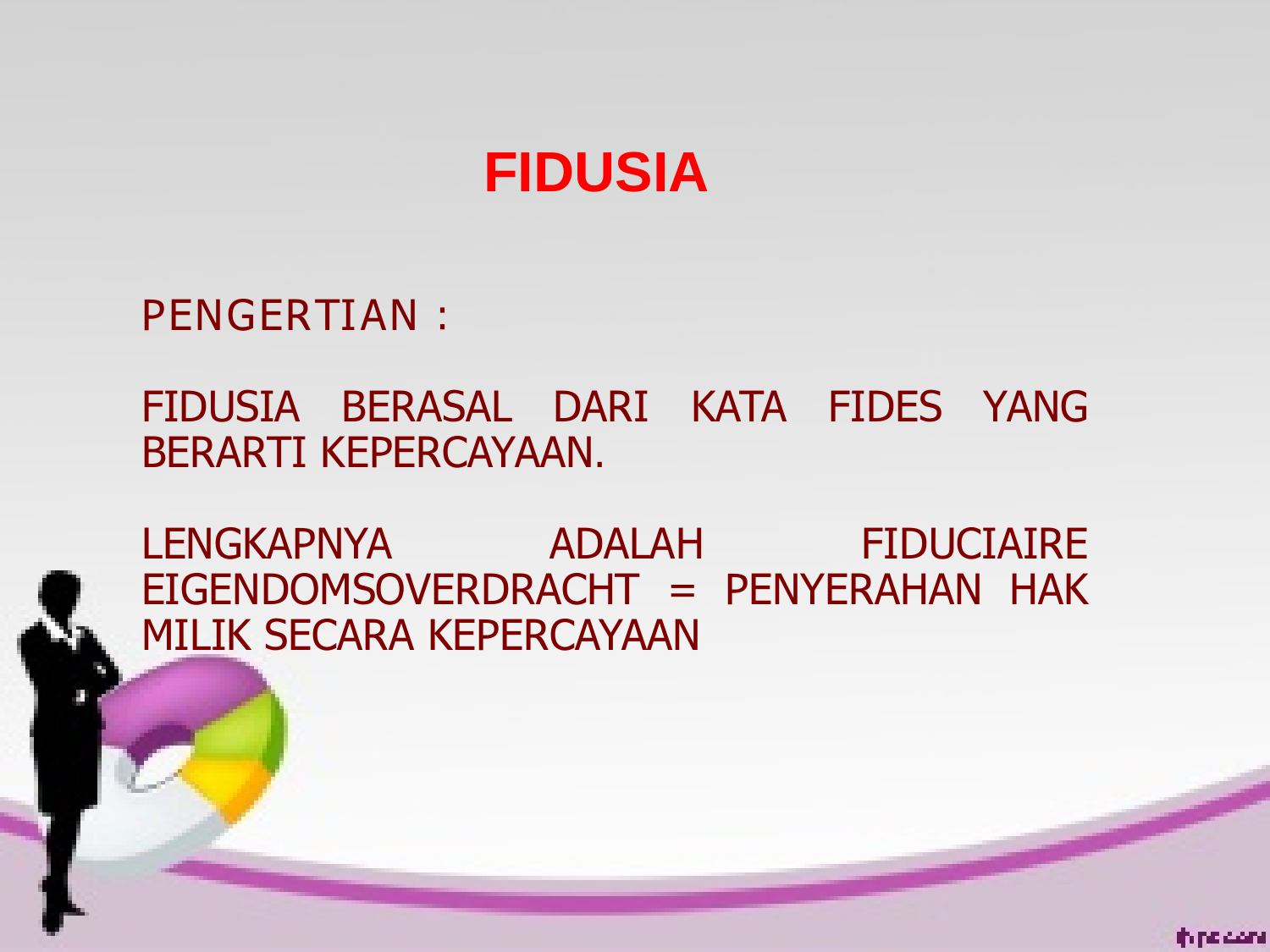

FIDUSIA
PENGERTIAN :

FIDUSIA BERASAL DARI KATA FIDES YANG BERARTI KEPERCAYAAN.

LENGKAPNYA ADALAH FIDUCIAIRE EIGENDOMSOVERDRACHT = PENYERAHAN HAK MILIK SECARA KEPERCAYAAN